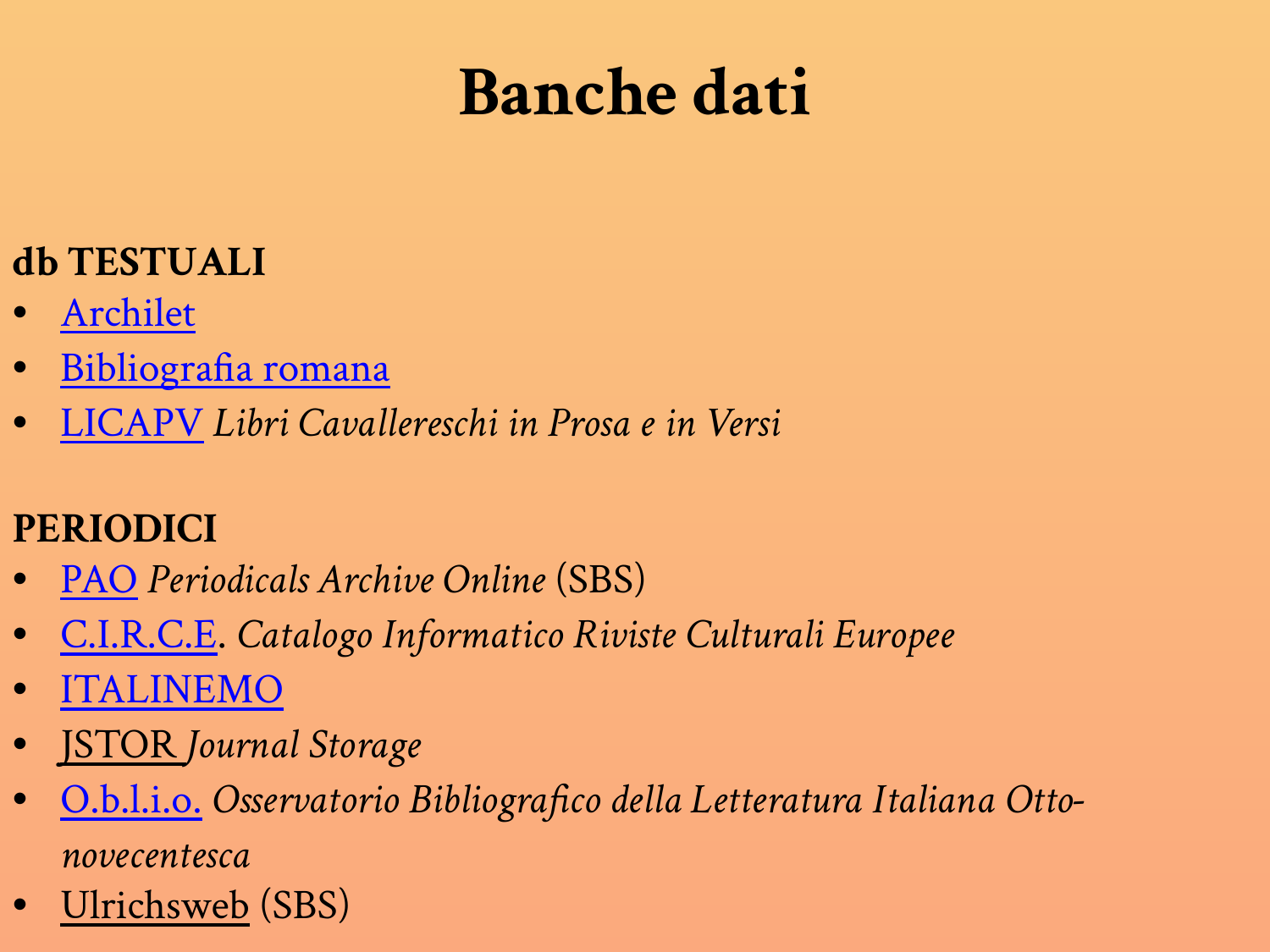

Banche dati

db TESTUALI
Archilet
Bibliografia romana
LICAPV Libri Cavallereschi in Prosa e in Versi

PERIODICI
PAO Periodicals Archive Online (SBS)
C.I.R.C.E. Catalogo Informatico Riviste Culturali Europee
ITALINEMO
JSTOR Journal Storage
O.b.l.i.o. Osservatorio Bibliografico della Letteratura Italiana Otto-novecentesca
Ulrichsweb (SBS)